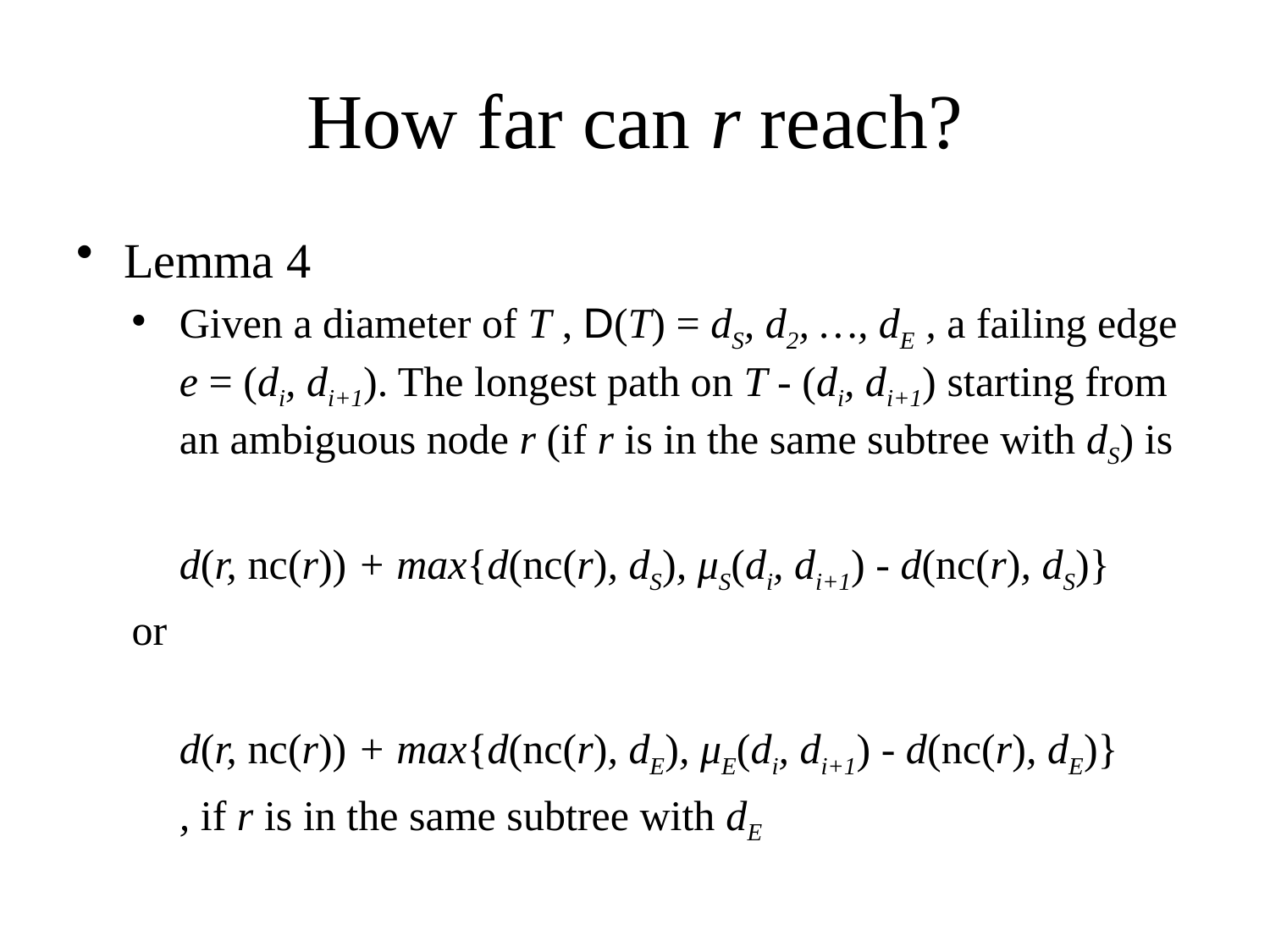

How far can r reach?
Lemma 4
Given a diameter of T , D(T) = dS, d2, …, dE , a failing edge e = (di, di+1). The longest path on T - (di, di+1) starting from an ambiguous node r (if r is in the same subtree with dS) is

	d(r, nc(r)) + max{d(nc(r), dS), μS(di, di+1) - d(nc(r), dS)}
or

	d(r, nc(r)) + max{d(nc(r), dE), μE(di, di+1) - d(nc(r), dE)}
	, if r is in the same subtree with dE